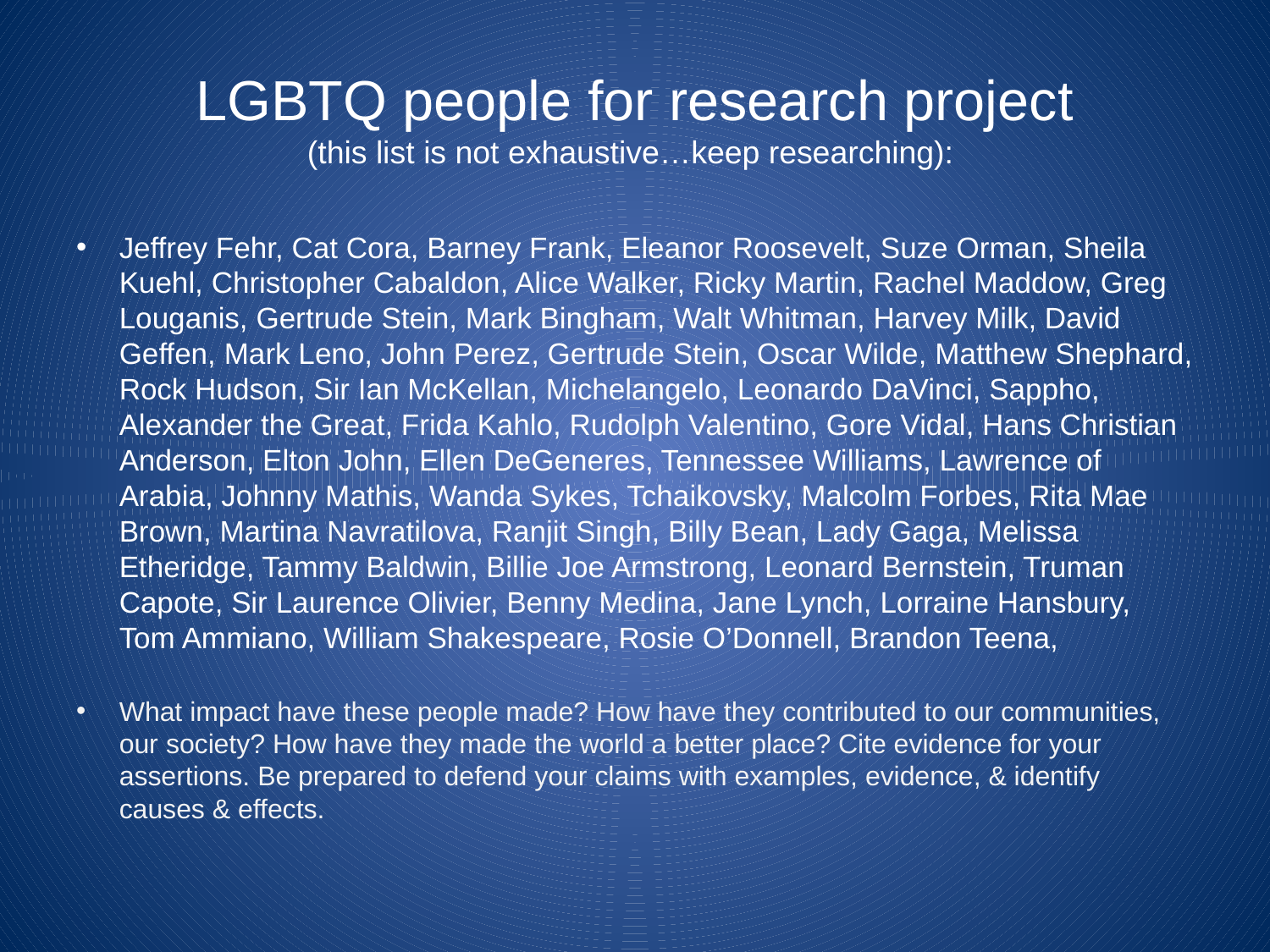

# LGBTQ people for research project (this list is not exhaustive…keep researching):
Jeffrey Fehr, Cat Cora, Barney Frank, Eleanor Roosevelt, Suze Orman, Sheila Kuehl, Christopher Cabaldon, Alice Walker, Ricky Martin, Rachel Maddow, Greg Louganis, Gertrude Stein, Mark Bingham, Walt Whitman, Harvey Milk, David Geffen, Mark Leno, John Perez, Gertrude Stein, Oscar Wilde, Matthew Shephard, Rock Hudson, Sir Ian McKellan, Michelangelo, Leonardo DaVinci, Sappho, Alexander the Great, Frida Kahlo, Rudolph Valentino, Gore Vidal, Hans Christian Anderson, Elton John, Ellen DeGeneres, Tennessee Williams, Lawrence of Arabia, Johnny Mathis, Wanda Sykes, Tchaikovsky, Malcolm Forbes, Rita Mae Brown, Martina Navratilova, Ranjit Singh, Billy Bean, Lady Gaga, Melissa Etheridge, Tammy Baldwin, Billie Joe Armstrong, Leonard Bernstein, Truman Capote, Sir Laurence Olivier, Benny Medina, Jane Lynch, Lorraine Hansbury, Tom Ammiano, William Shakespeare, Rosie O’Donnell, Brandon Teena,

What impact have these people made? How have they contributed to our communities, our society? How have they made the world a better place? Cite evidence for your assertions. Be prepared to defend your claims with examples, evidence, & identify causes & effects.